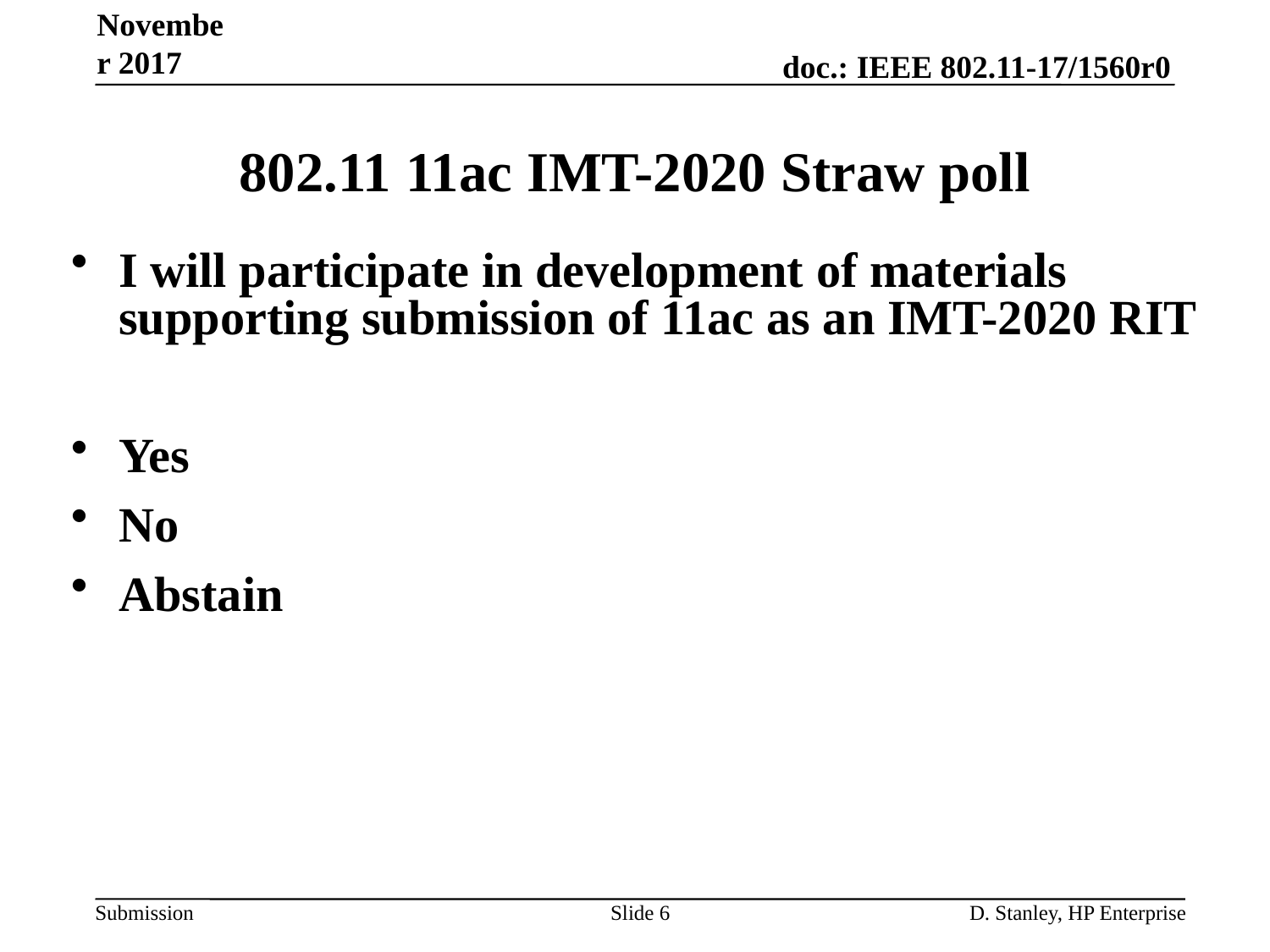

November 2017
# 802.11 11ac IMT-2020 Straw poll
I will participate in development of materials supporting submission of 11ac as an IMT-2020 RIT

Yes
No
Abstain

Slide 6
D. Stanley, HP Enterprise